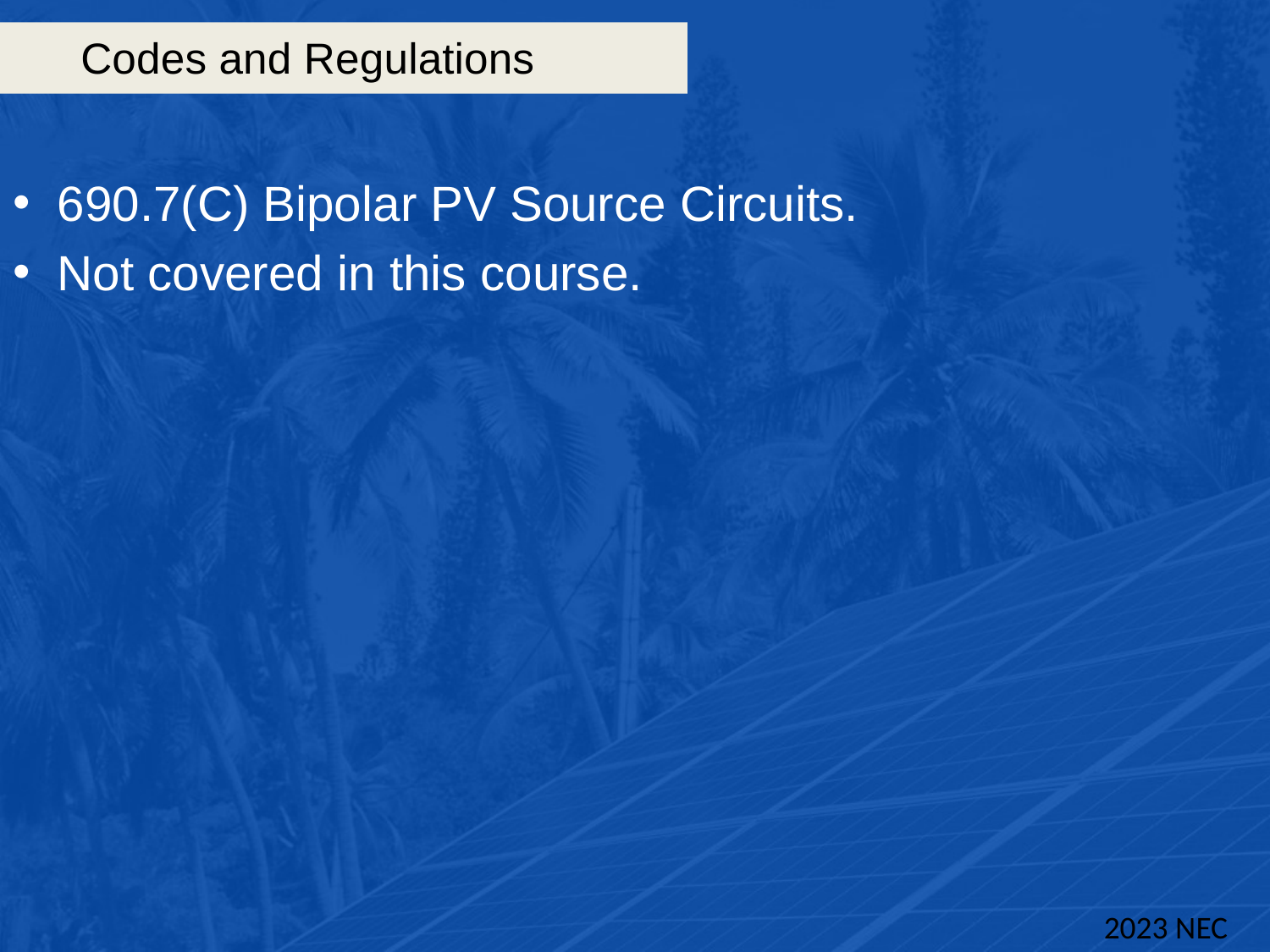

# Codes and Regulations
690.7(C) Bipolar PV Source Circuits.
Not covered in this course.

2023 NEC